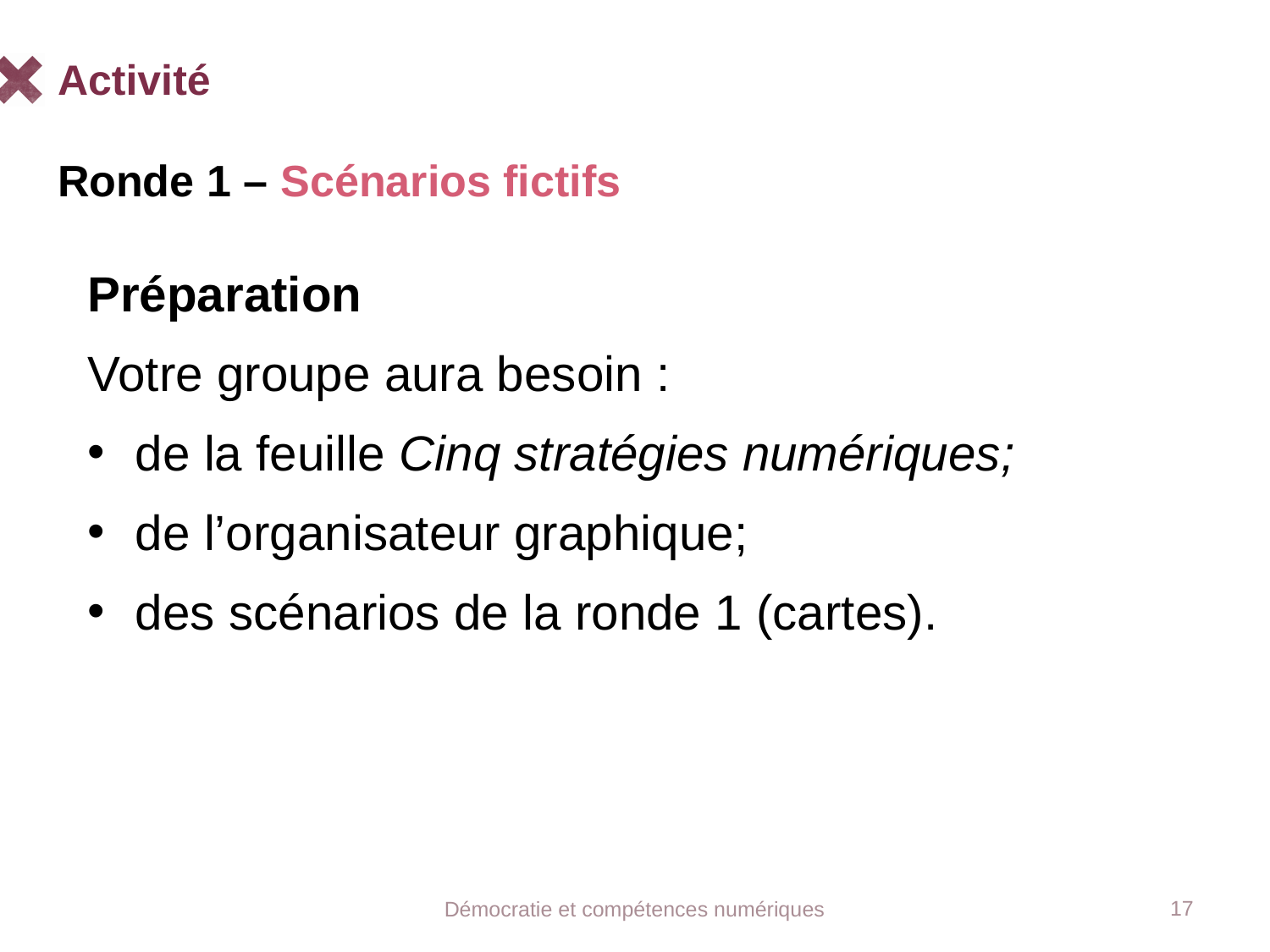

# Activité
Ronde 1 – Scénarios fictifs
Préparation
Votre groupe aura besoin :
de la feuille Cinq stratégies numériques;
de l’organisateur graphique;
des scénarios de la ronde 1 (cartes).
17
Démocratie et compétences numériques